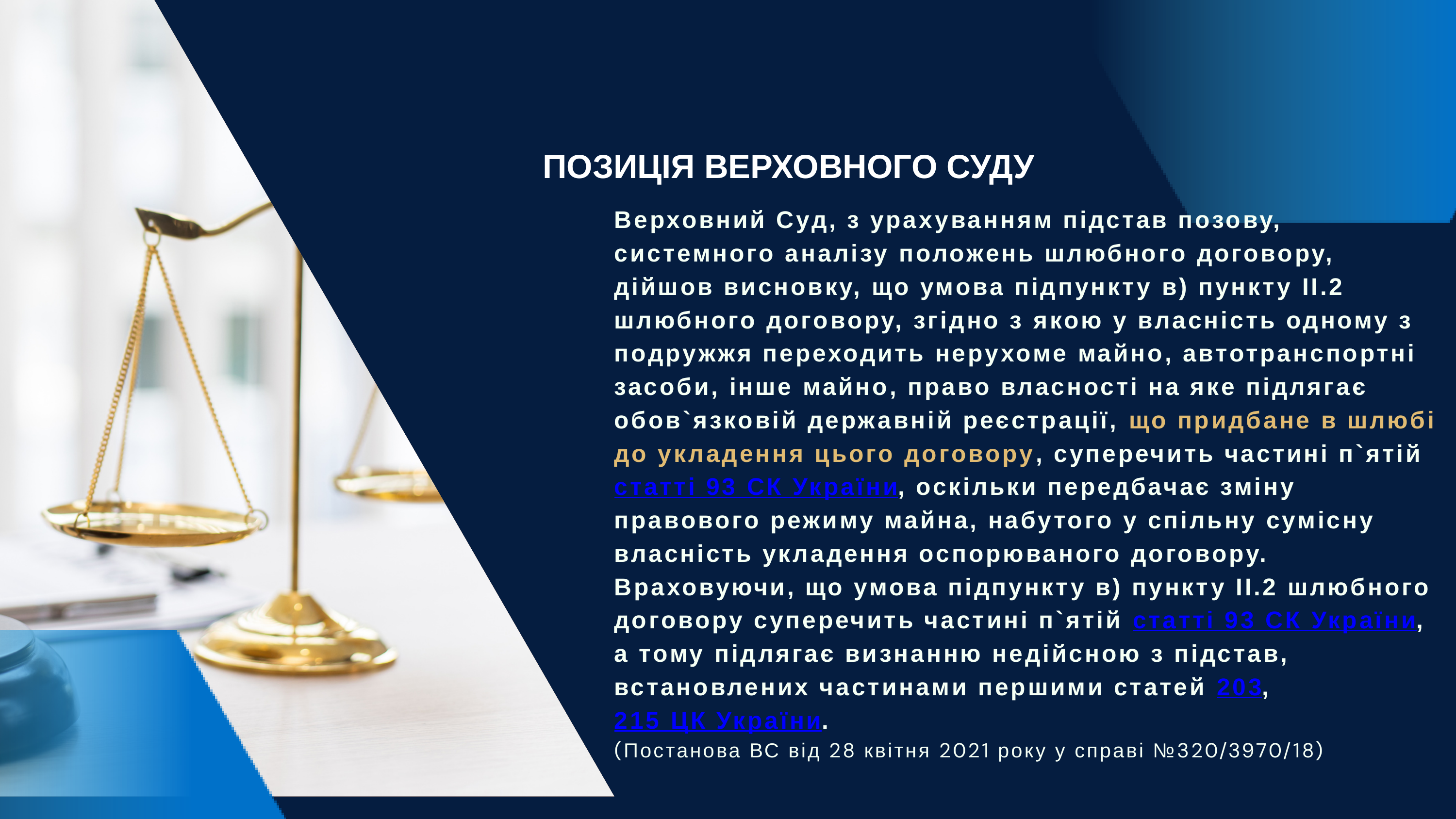

ПОЗИЦІЯ ВЕРХОВНОГО СУДУ
Верховний Суд, з урахуванням підстав позову, системного аналізу положень шлюбного договору, дійшов висновку, що умова підпункту в) пункту ІІ.2 шлюбного договору, згідно з якою у власність одному з подружжя переходить нерухоме майно, автотранспортні засоби, інше майно, право власності на яке підлягає обов`язковій державній реєстрації, що придбане в шлюбі до укладення цього договору, суперечить частині п`ятій статті 93 СК України, оскільки передбачає зміну правового режиму майна, набутого у спільну сумісну власність укладення оспорюваного договору. Враховуючи, що умова підпункту в) пункту ІІ.2 шлюбного договору суперечить частині п`ятій статті 93 СК України, а тому підлягає визнанню недійсною з підстав, встановлених частинами першими статей 203, 215 ЦК України.
(Постанова ВС від 28 квітня 2021 року у справі №320/3970/18)